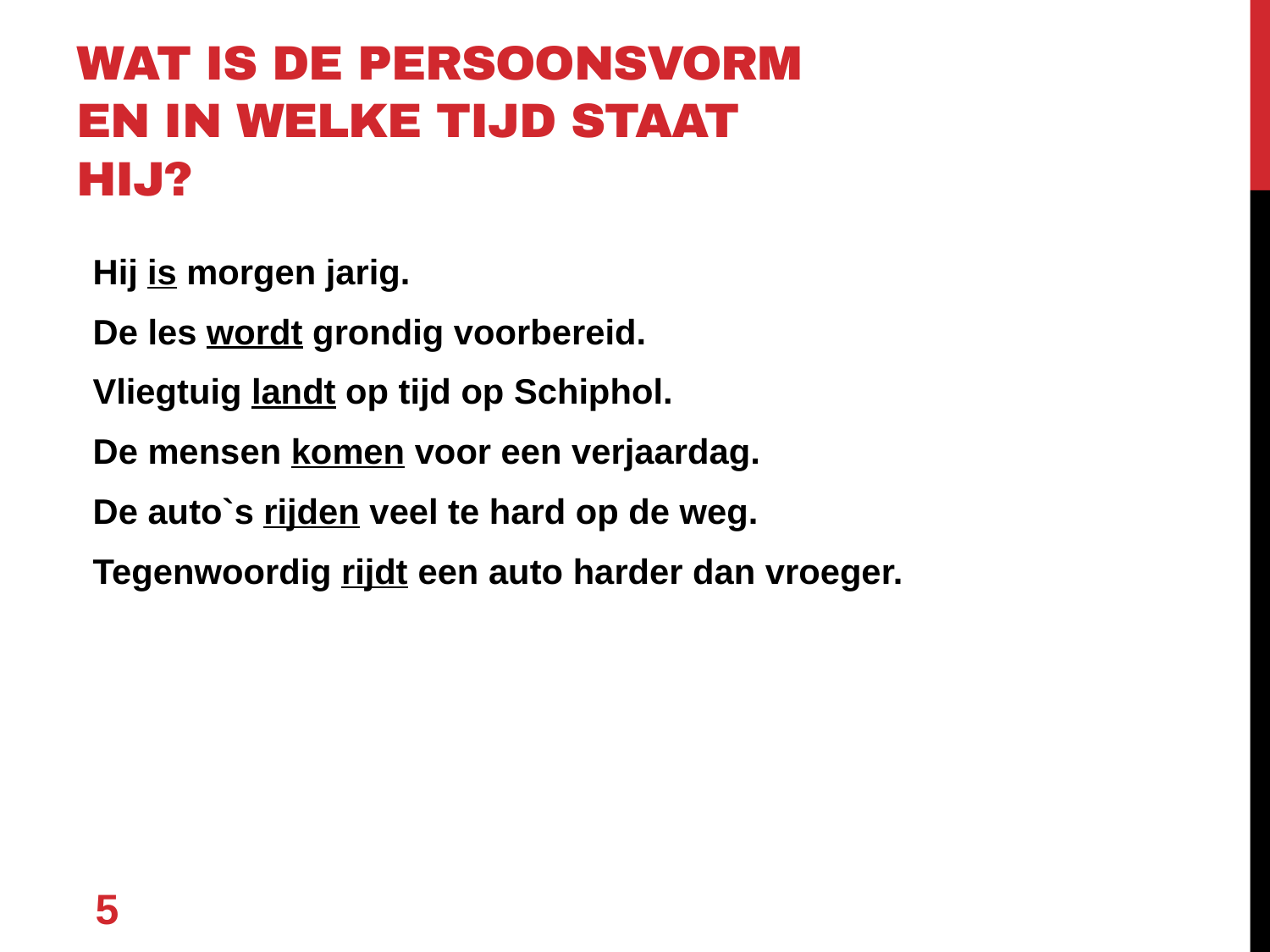

# Wat is de persoonsvorm en in welke tijd staat hij?
Hij is morgen jarig.
De les wordt grondig voorbereid.
Vliegtuig landt op tijd op Schiphol.
De mensen komen voor een verjaardag.
De auto`s rijden veel te hard op de weg.
Tegenwoordig rijdt een auto harder dan vroeger.
5